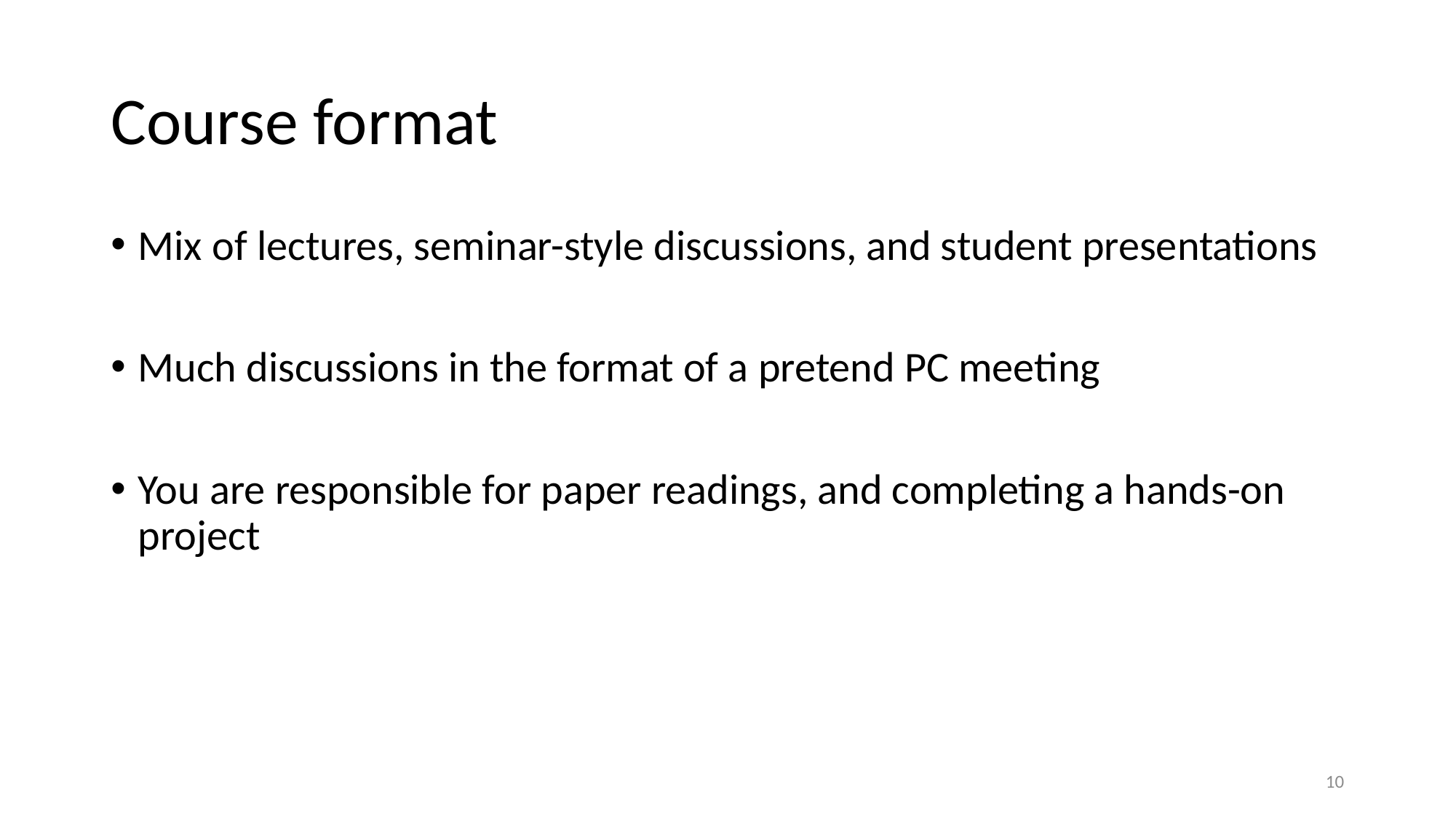

# Course format
Mix of lectures, seminar-style discussions, and student presentations

Much discussions in the format of a pretend PC meeting

You are responsible for paper readings, and completing a hands-on project
10